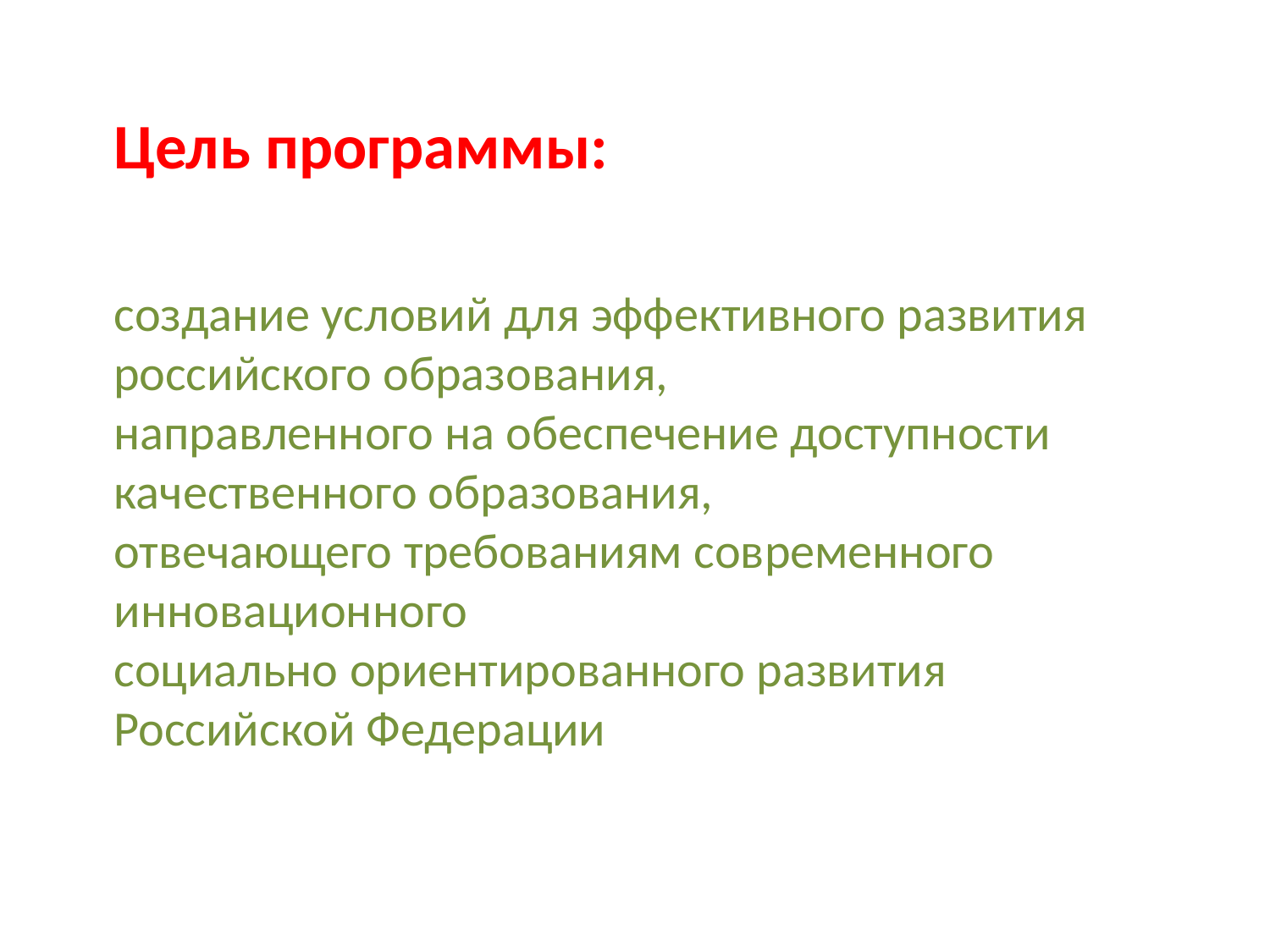

Цель программы:
создание условий для эффективного развития российского образования,
направленного на обеспечение доступности качественного образования,
отвечающего требованиям современного инновационного
социально ориентированного развития Российской Федерации